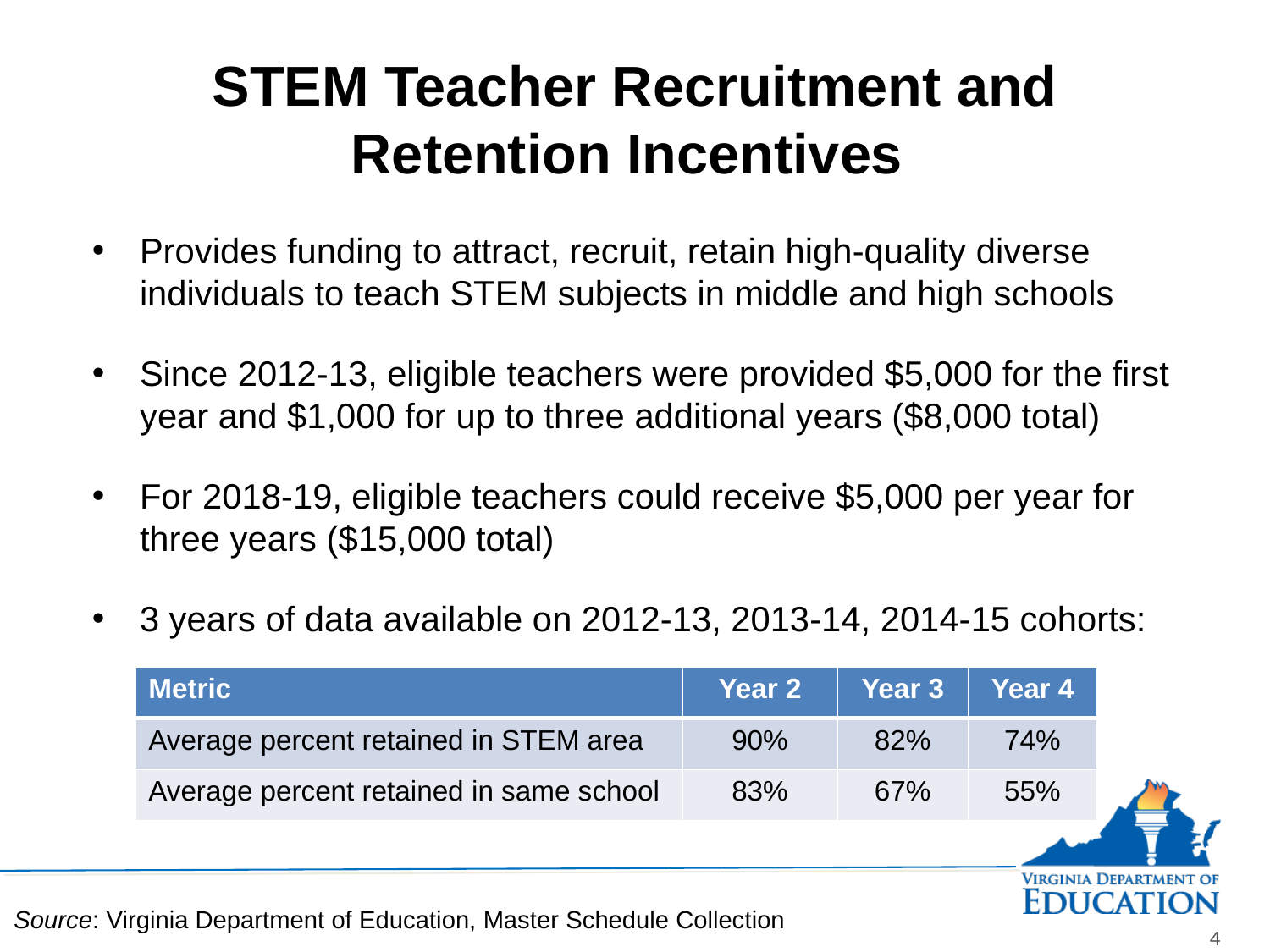

# STEM Teacher Recruitment and Retention Incentives
Provides funding to attract, recruit, retain high-quality diverse individuals to teach STEM subjects in middle and high schools

Since 2012-13, eligible teachers were provided $5,000 for the first year and $1,000 for up to three additional years ($8,000 total)

For 2018-19, eligible teachers could receive $5,000 per year for three years ($15,000 total)

3 years of data available on 2012-13, 2013-14, 2014-15 cohorts:
| Metric | Year 2 | Year 3 | Year 4 |
| --- | --- | --- | --- |
| Average percent retained in STEM area | 90% | 82% | 74% |
| Average percent retained in same school | 83% | 67% | 55% |
Source: Virginia Department of Education, Master Schedule Collection
4